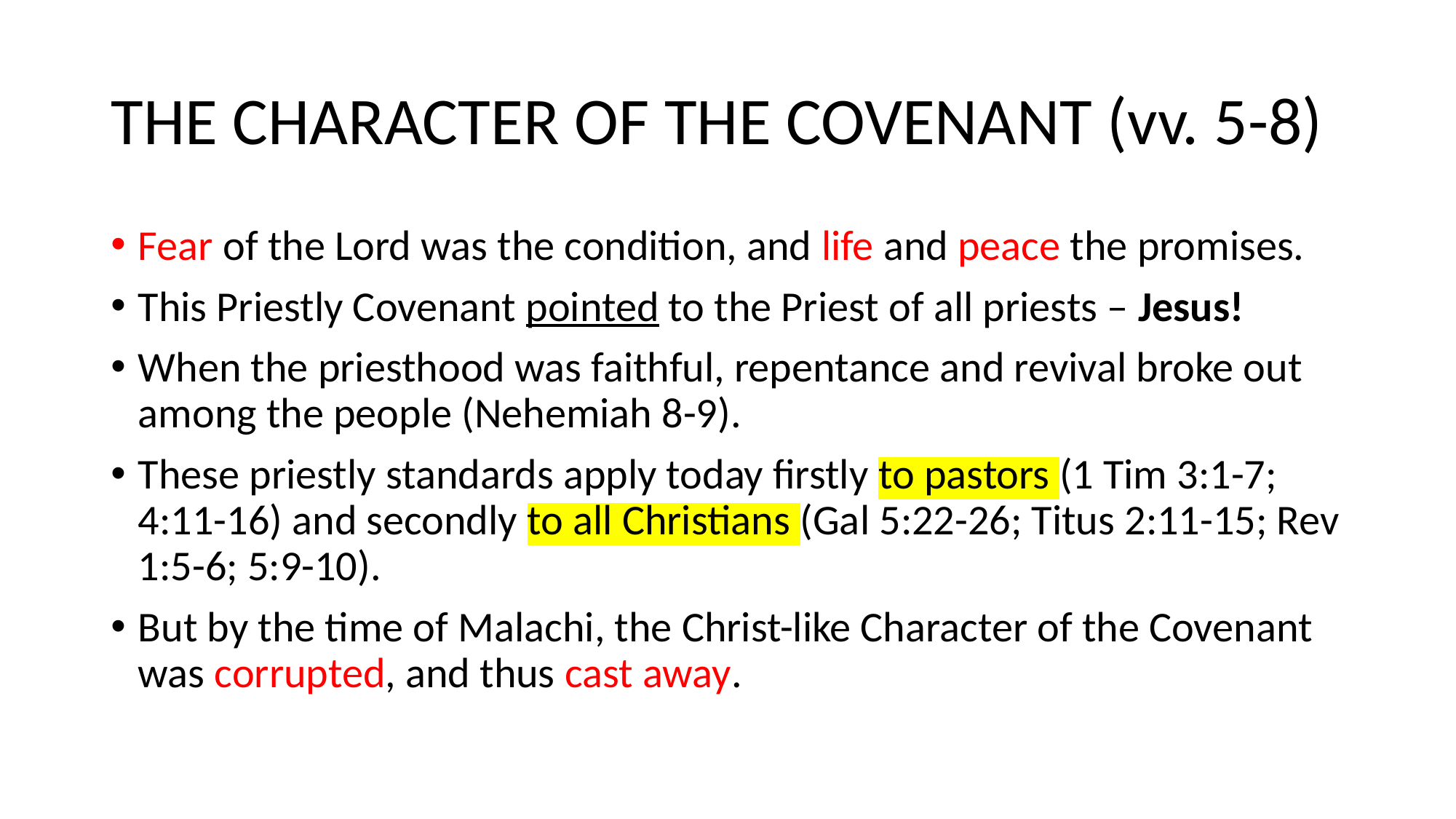

# THE CHARACTER OF THE COVENANT (vv. 5-8)
Fear of the Lord was the condition, and life and peace the promises.
This Priestly Covenant pointed to the Priest of all priests – Jesus!
When the priesthood was faithful, repentance and revival broke out among the people (Nehemiah 8-9).
These priestly standards apply today firstly to pastors (1 Tim 3:1-7; 4:11-16) and secondly to all Christians (Gal 5:22-26; Titus 2:11-15; Rev 1:5-6; 5:9-10).
But by the time of Malachi, the Christ-like Character of the Covenant was corrupted, and thus cast away.